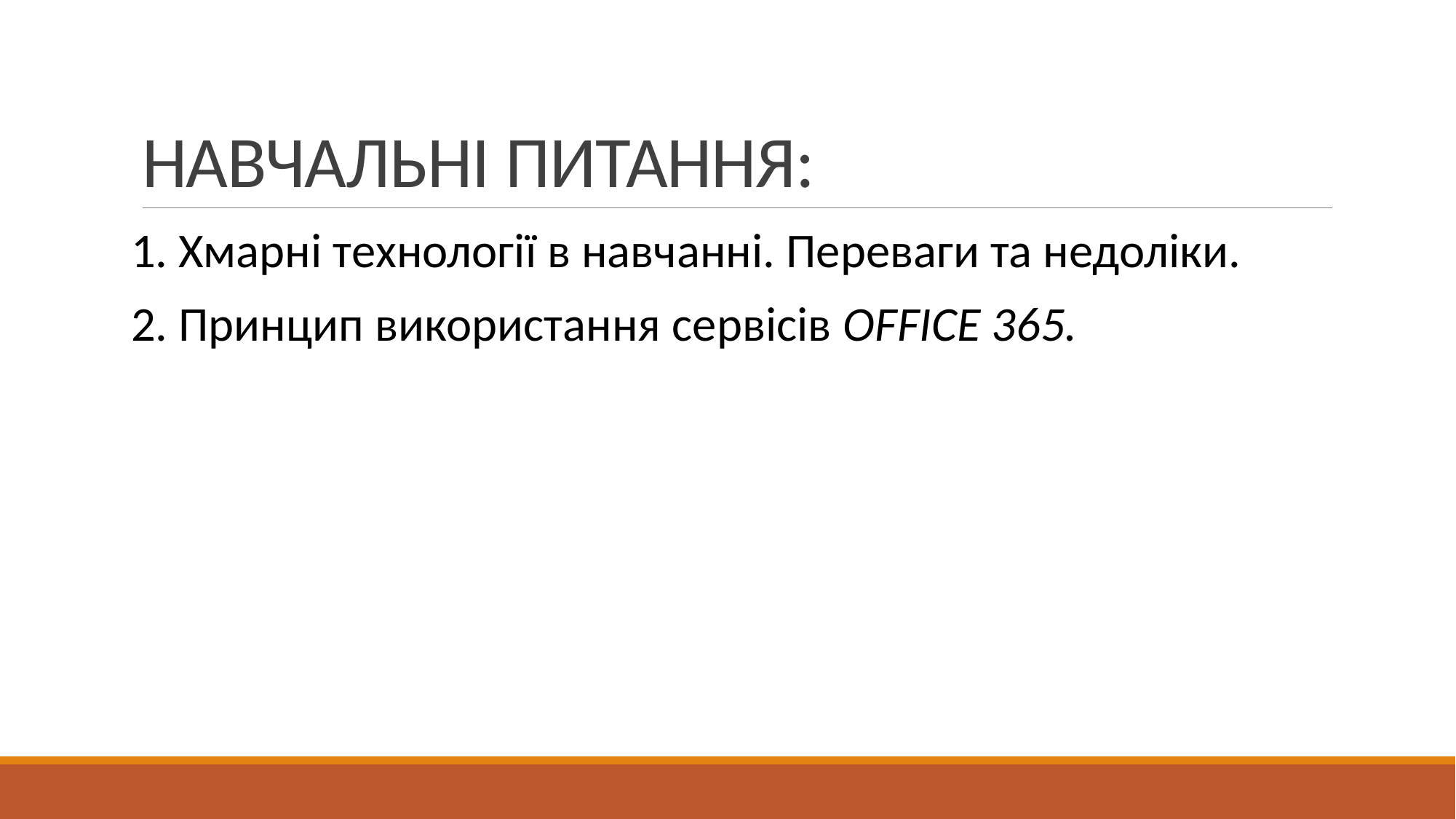

# НАВЧАЛЬНІ ПИТАННЯ:
1. Хмарні технології в навчанні. Переваги та недоліки.
2. Принцип використання сервісів OFFICE 365.